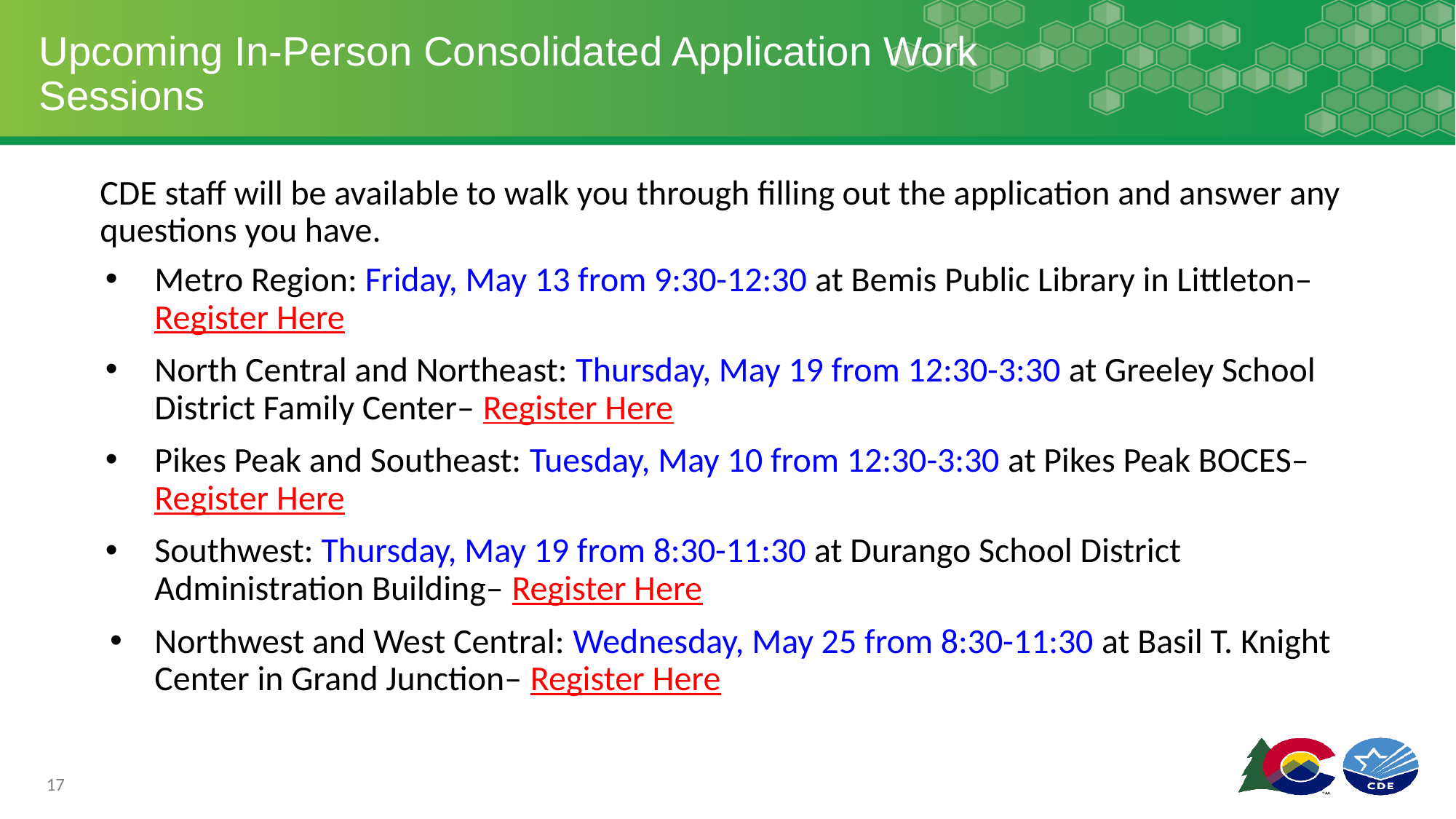

# Upcoming In-Person Consolidated Application Work Sessions
CDE staff will be available to walk you through filling out the application and answer any questions you have.
Metro Region: Friday, May 13 from 9:30-12:30 at Bemis Public Library in Littleton– Register Here
North Central and Northeast: Thursday, May 19 from 12:30-3:30 at Greeley School District Family Center– Register Here
Pikes Peak and Southeast: Tuesday, May 10 from 12:30-3:30 at Pikes Peak BOCES– Register Here
Southwest: Thursday, May 19 from 8:30-11:30 at Durango School District Administration Building– Register Here
Northwest and West Central: Wednesday, May 25 from 8:30-11:30 at Basil T. Knight Center in Grand Junction– Register Here
17